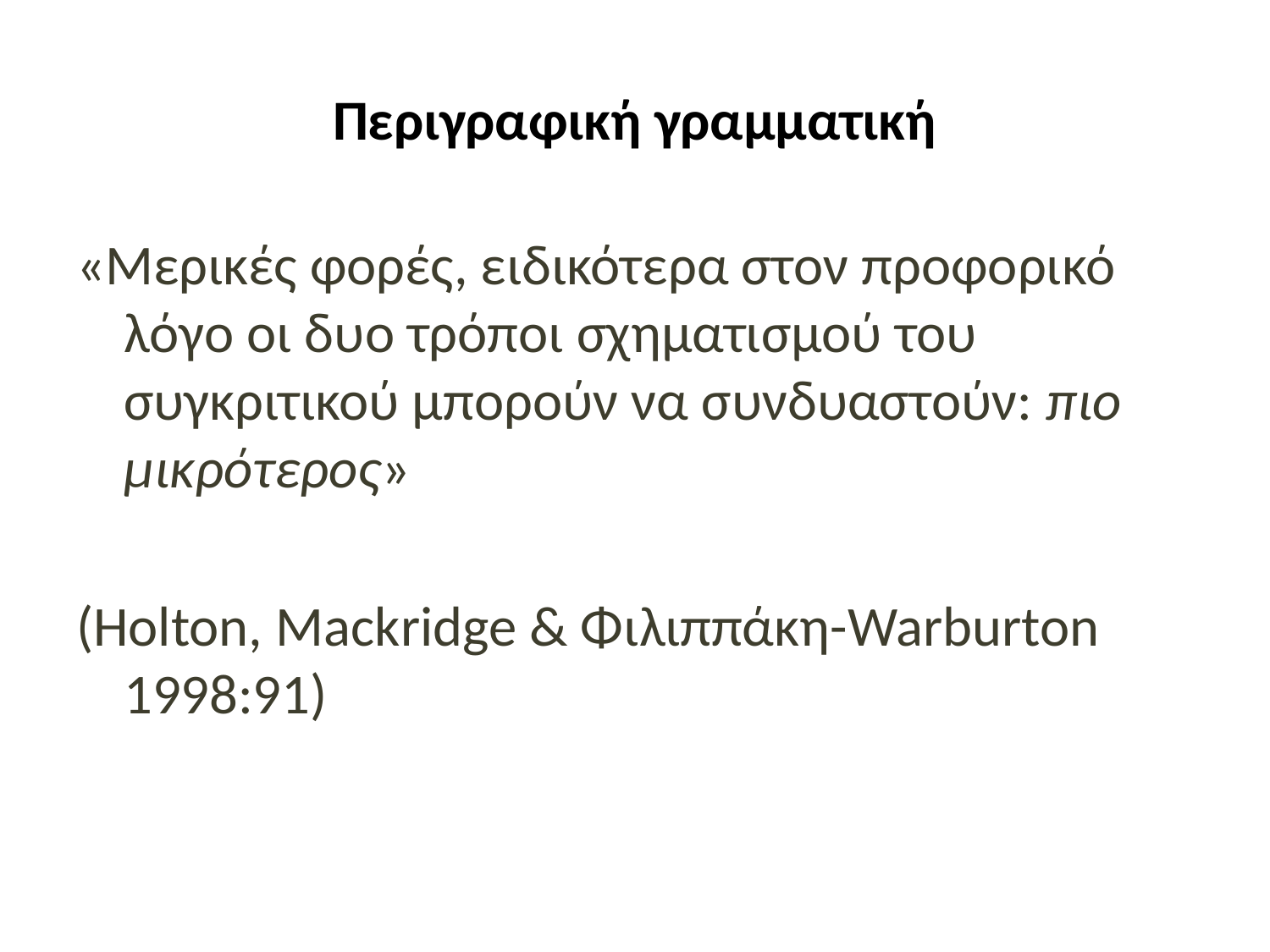

# Περιγραφική γραμματική
«Μερικές φορές, ειδικότερα στον προφορικό λόγο οι δυο τρόποι σχηματισμού του συγκριτικού μπορούν να συνδυαστούν: πιο μικρότερος»

(Holton, Mackridge & Φιλιππάκη-Warburton 1998:91)